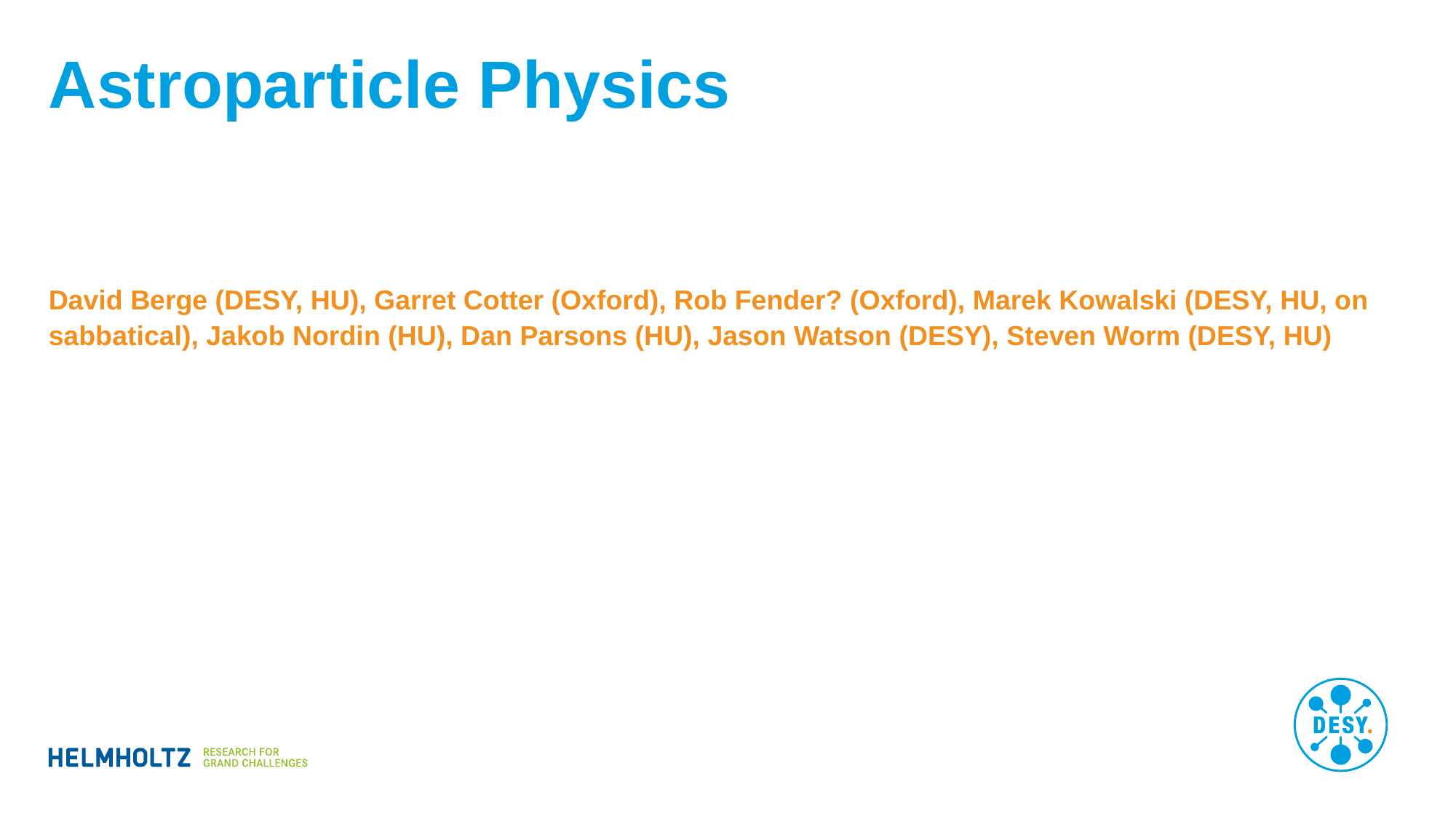

# Astroparticle Physics
David Berge (DESY, HU), Garret Cotter (Oxford), Rob Fender? (Oxford), Marek Kowalski (DESY, HU, on sabbatical), Jakob Nordin (HU), Dan Parsons (HU), Jason Watson (DESY), Steven Worm (DESY, HU)